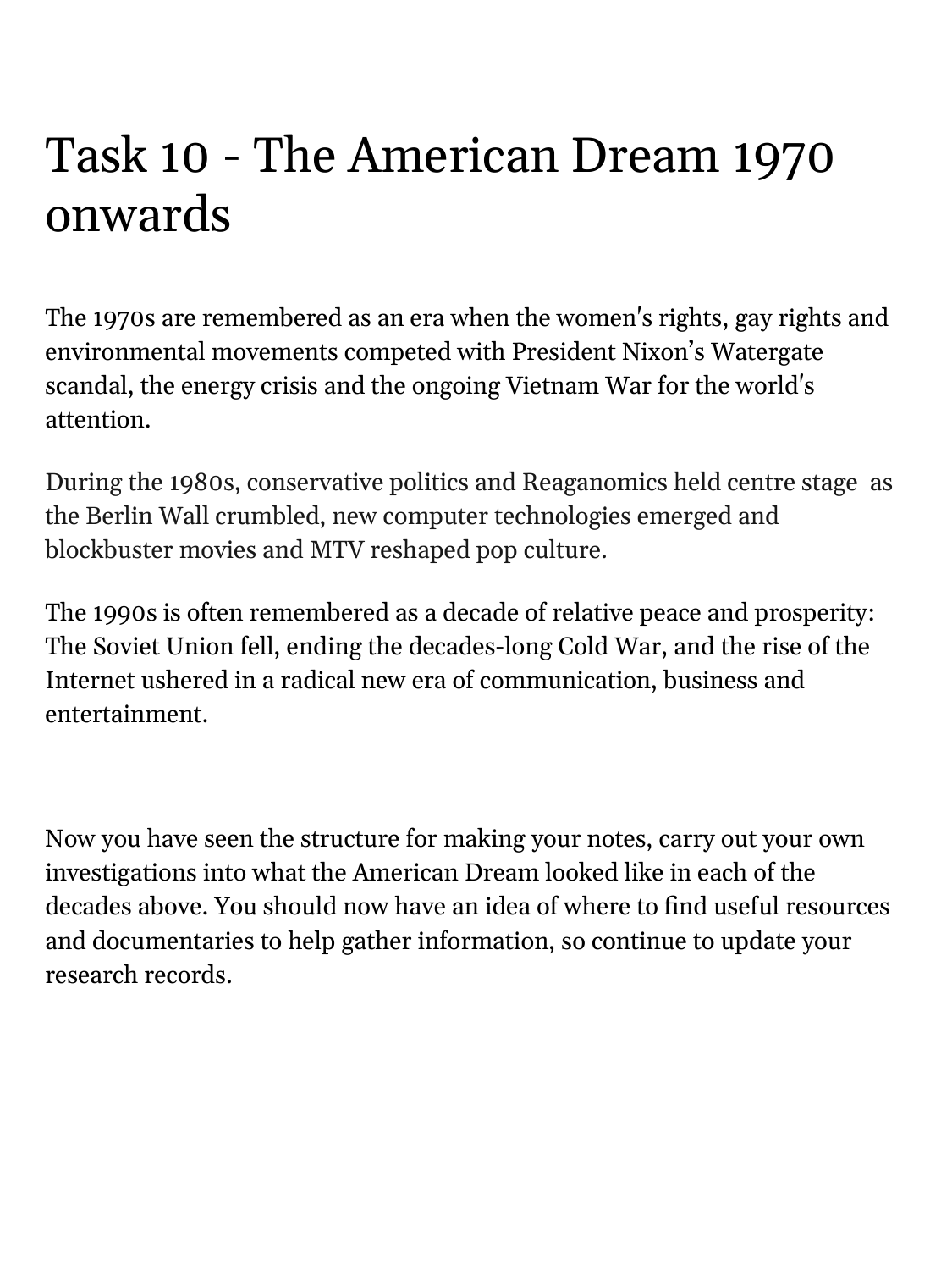

# Task 10 - The American Dream 1970 onwards
The 1970s are remembered as an era when the women's rights, gay rights and environmental movements competed with President Nixon’s Watergate scandal, the energy crisis and the ongoing Vietnam War for the world's attention.
During the 1980s, conservative politics and Reaganomics held centre stage  as the Berlin Wall crumbled, new computer technologies emerged and blockbuster movies and MTV reshaped pop culture.
The 1990s is often remembered as a decade of relative peace and prosperity: The Soviet Union fell, ending the decades-long Cold War, and the rise of the Internet ushered in a radical new era of communication, business and entertainment.

Now you have seen the structure for making your notes, carry out your own investigations into what the American Dream looked like in each of the decades above. You should now have an idea of where to find useful resources and documentaries to help gather information, so continue to update your research records.